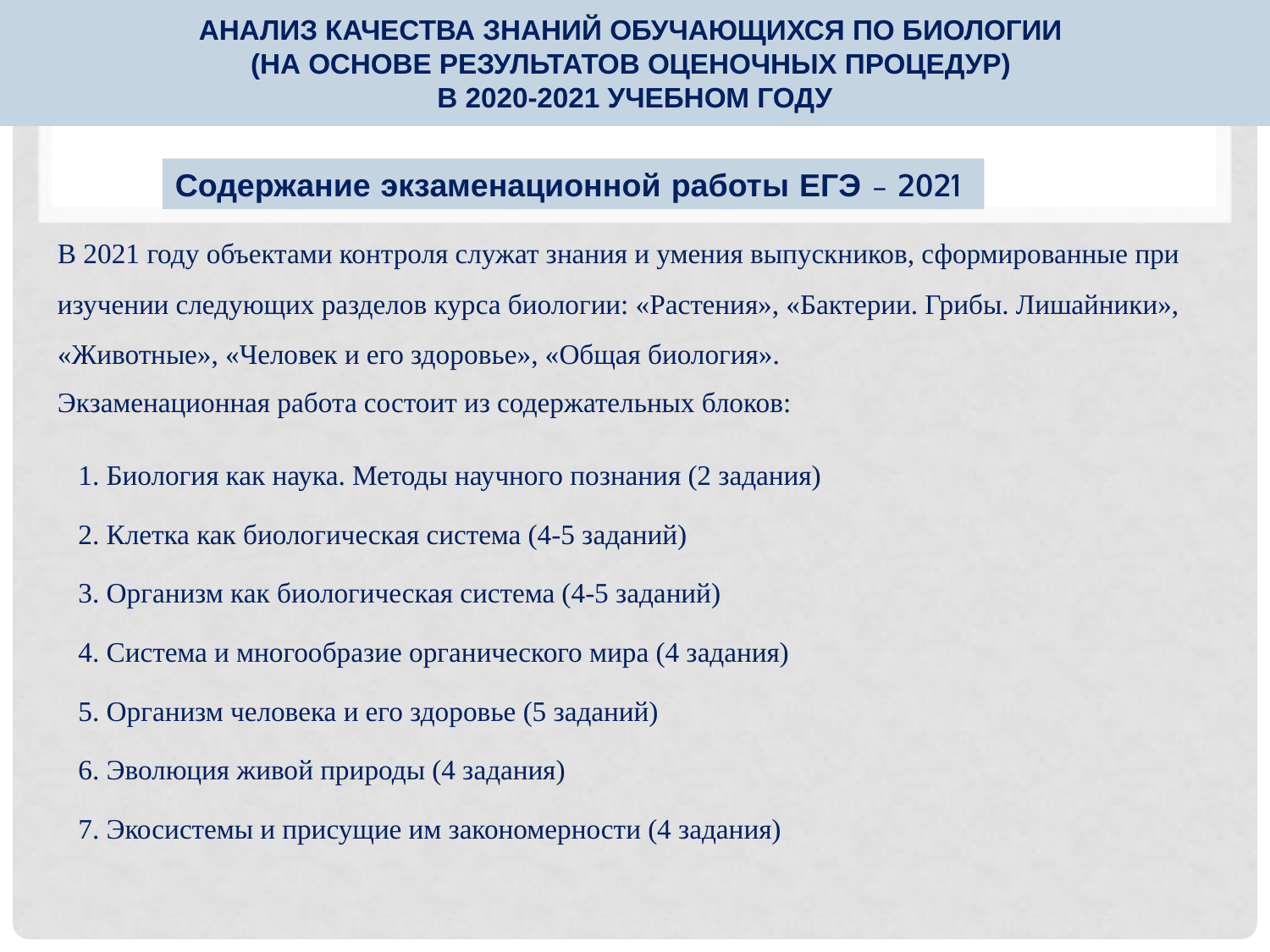

# Анализ качества знаний обучающихся по биологии (на основе результатов оценочных процедур) в 2020-2021 учебном году
Содержание экзаменационной работы ЕГЭ – 2021
В 2021 году объектами контроля служат знания и умения выпускников, сформированные при
изучении следующих разделов курса биологии: «Растения», «Бактерии. Грибы. Лишайники»,
«Животные», «Человек и его здоровье», «Общая биология».
Экзаменационная работа состоит из содержательных блоков:
   1. Биология как наука. Методы научного познания (2 задания)
   2. Клетка как биологическая система (4-5 заданий)
   3. Организм как биологическая система (4-5 заданий)
   4. Система и многообразие органического мира (4 задания)
   5. Организм человека и его здоровье (5 заданий)
   6. Эволюция живой природы (4 задания)
   7. Экосистемы и присущие им закономерности (4 задания)